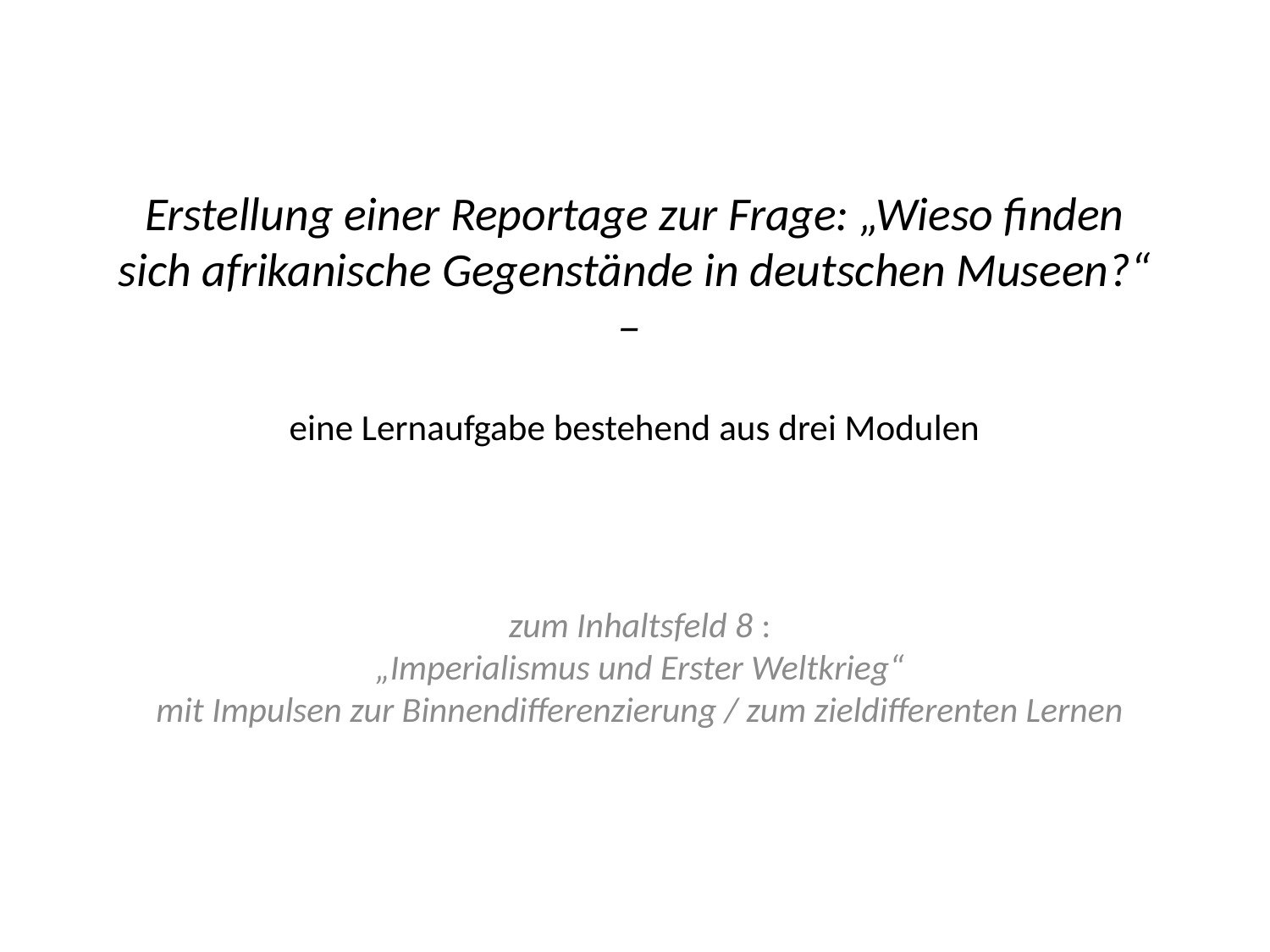

# Erstellung einer Reportage zur Frage: „Wieso finden sich afrikanische Gegenstände in deutschen Museen?“ – eine Lernaufgabe bestehend aus drei Modulen
zum Inhaltsfeld 8 :
„Imperialismus und Erster Weltkrieg“
mit Impulsen zur Binnendifferenzierung / zum zieldifferenten Lernen